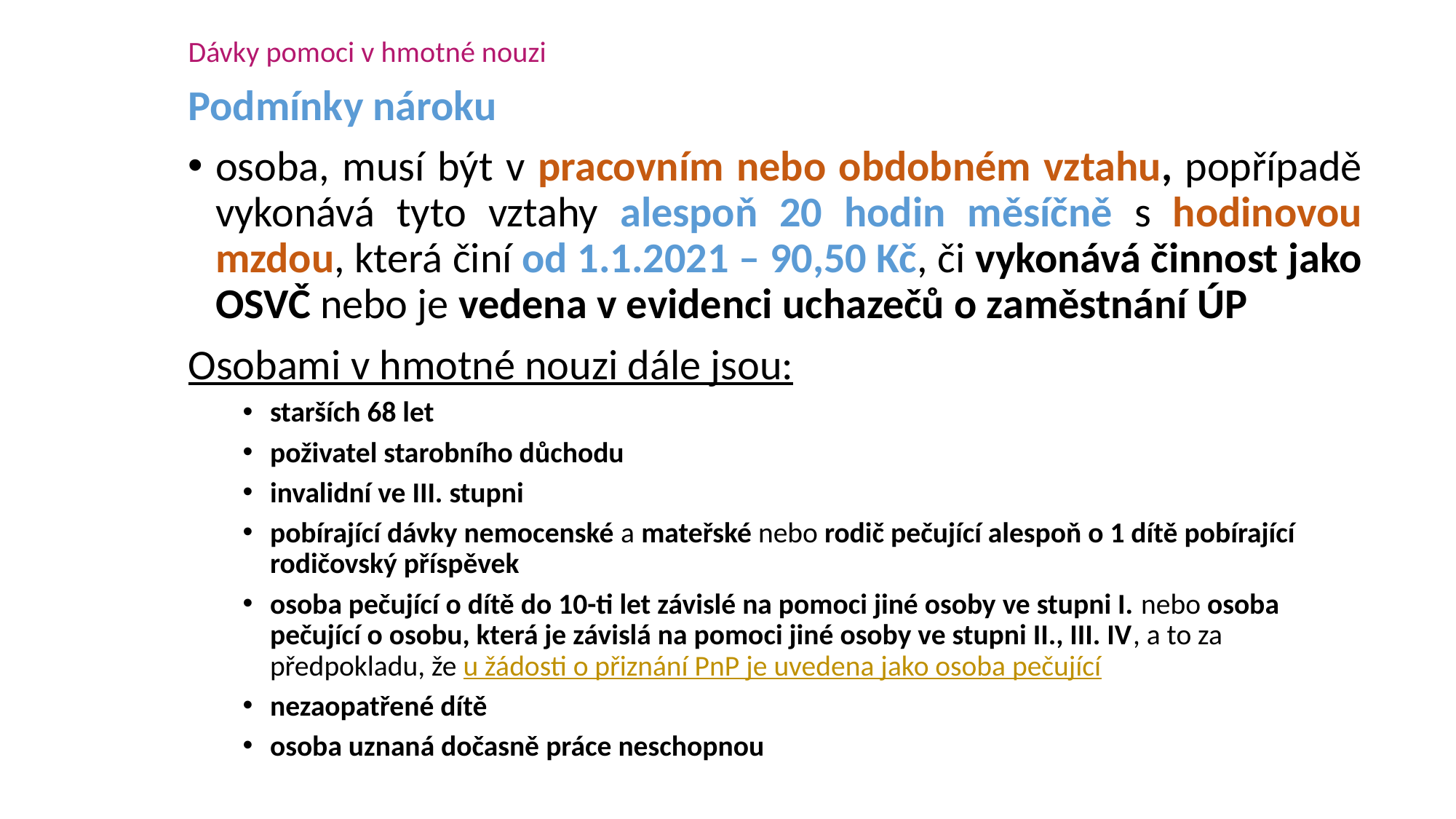

# Dávky pomoci v hmotné nouzi
Podmínky nároku
osoba, musí být v pracovním nebo obdobném vztahu, popřípadě vykonává tyto vztahy alespoň 20 hodin měsíčně s hodinovou mzdou, která činí od 1.1.2021 – 90,50 Kč, či vykonává činnost jako OSVČ nebo je vedena v evidenci uchazečů o zaměstnání ÚP
Osobami v hmotné nouzi dále jsou:
starších 68 let
poživatel starobního důchodu
invalidní ve III. stupni
pobírající dávky nemocenské a mateřské nebo rodič pečující alespoň o 1 dítě pobírající rodičovský příspěvek
osoba pečující o dítě do 10-ti let závislé na pomoci jiné osoby ve stupni I. nebo osoba pečující o osobu, která je závislá na pomoci jiné osoby ve stupni II., III. IV, a to za předpokladu, že u žádosti o přiznání PnP je uvedena jako osoba pečující
nezaopatřené dítě
osoba uznaná dočasně práce neschopnou